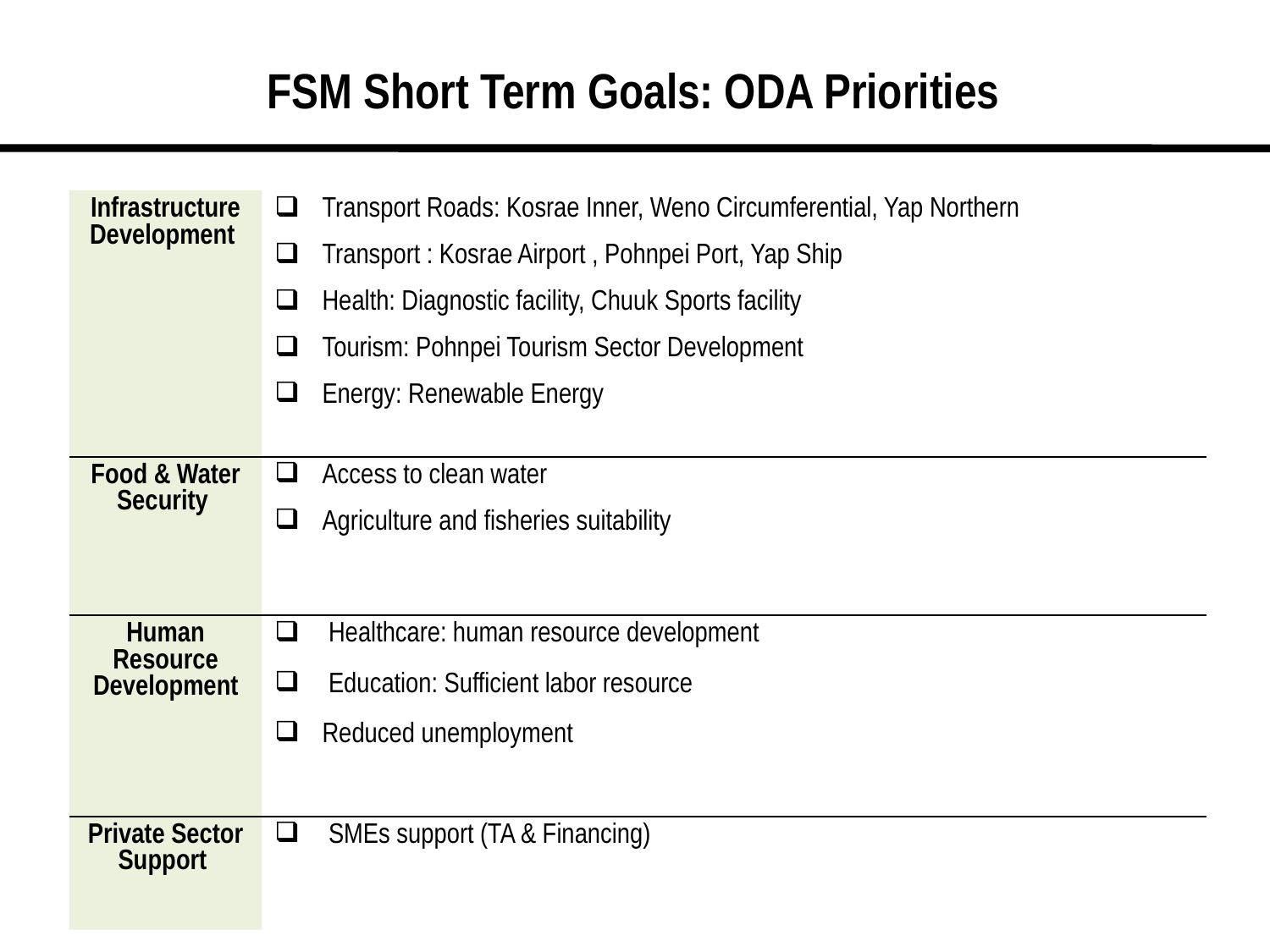

FSM Short Term Goals: ODA Priorities
| Infrastructure Development | Transport Roads: Kosrae Inner, Weno Circumferential, Yap Northern |
| --- | --- |
|  | Transport : Kosrae Airport , Pohnpei Port, Yap Ship |
|  | Health: Diagnostic facility, Chuuk Sports facility |
|  | Tourism: Pohnpei Tourism Sector Development |
|  | Energy: Renewable Energy |
| Food & Water Security | Access to clean water |
|  | Agriculture and fisheries suitability |
|  |  |
| Human Resource Development | Healthcare: human resource development |
|  | Education: Sufficient labor resource |
|  | Reduced unemployment |
|  |  |
| Private Sector Support | SMEs support (TA & Financing) |
|  |  |